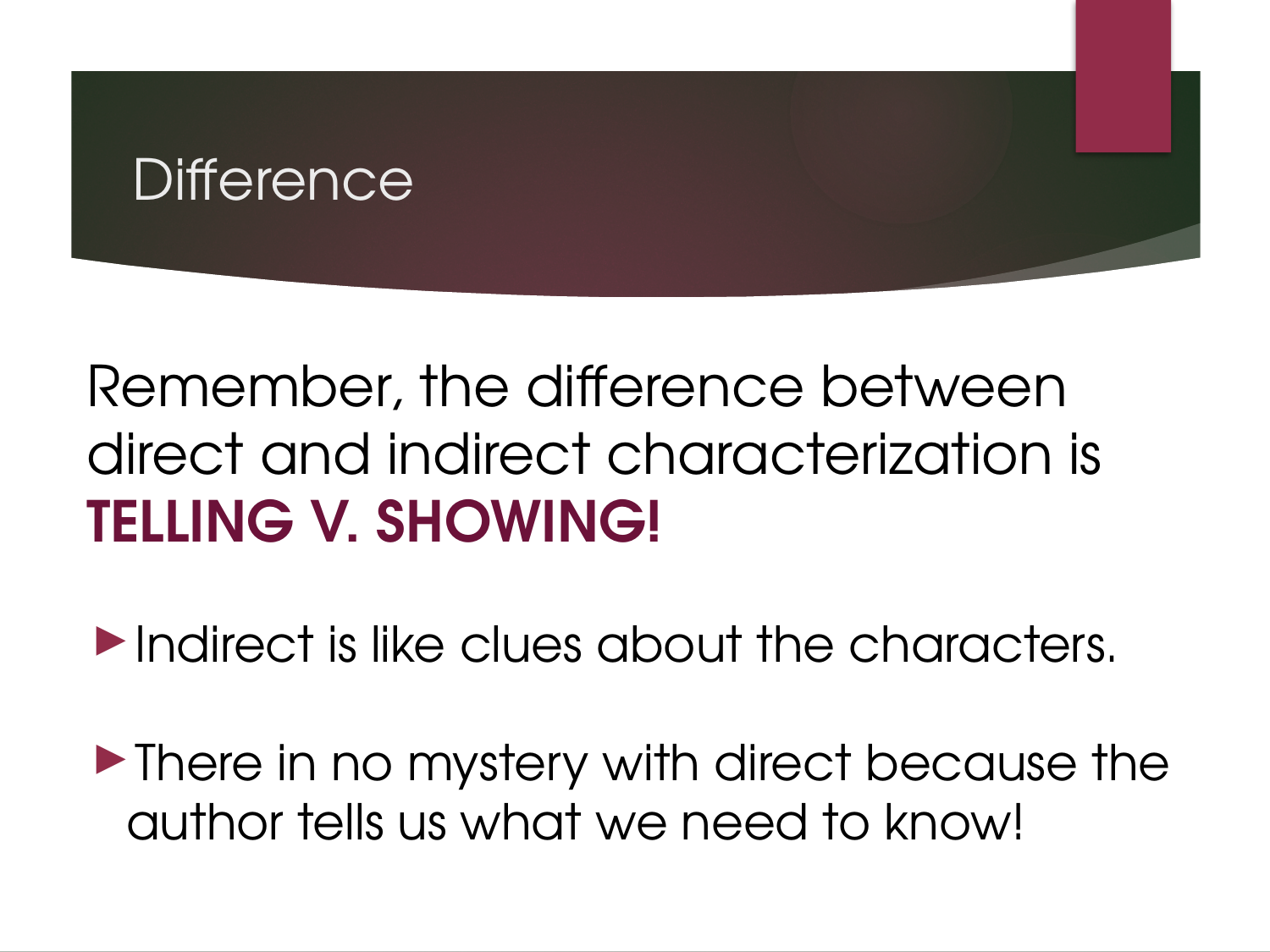

# Difference
Remember, the difference between direct and indirect characterization is TELLING V. SHOWING!

Indirect is like clues about the characters.

There in no mystery with direct because the author tells us what we need to know!